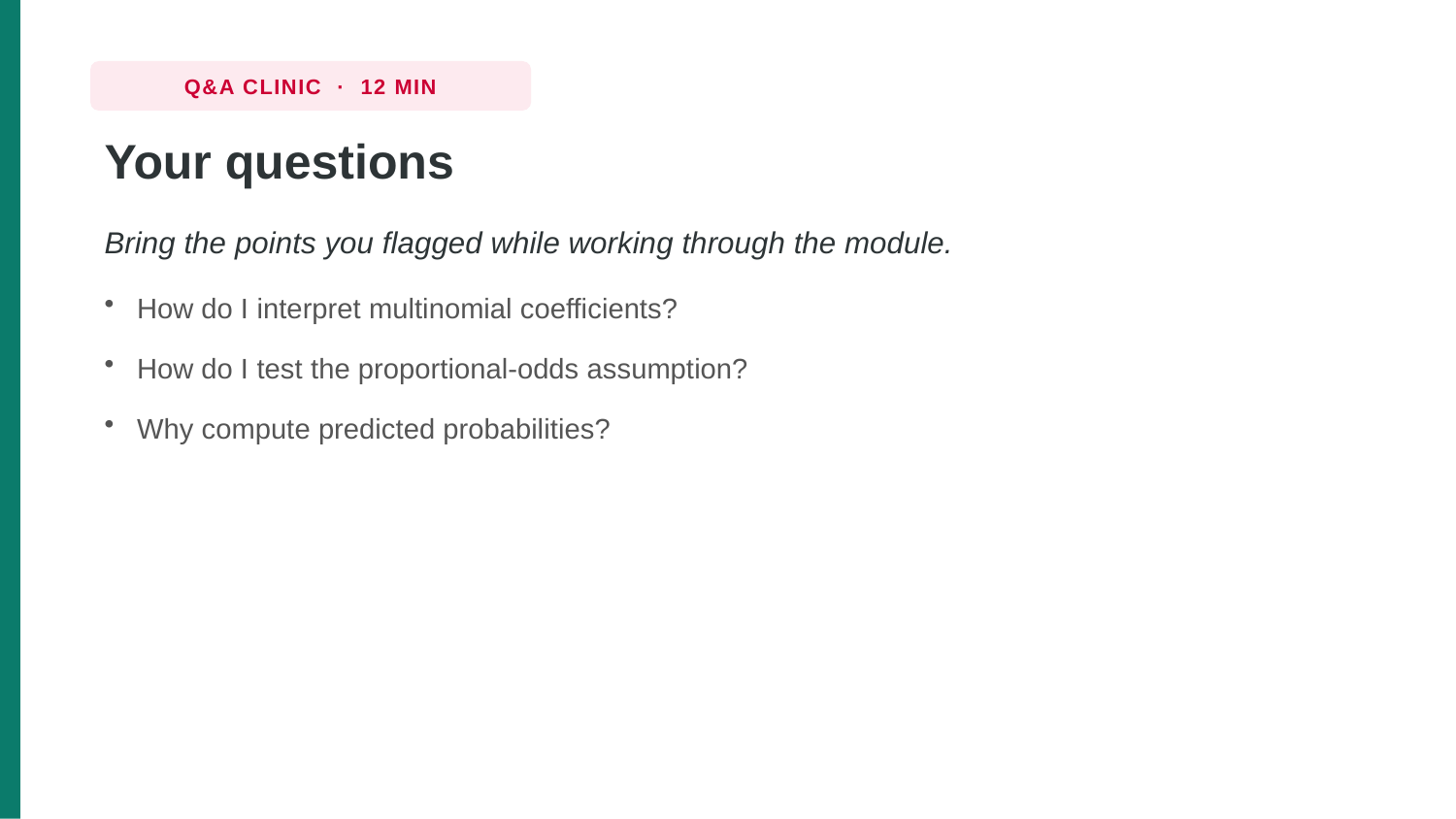

Q&A CLINIC  ·  12 MIN
Your questions
Bring the points you flagged while working through the module.
How do I interpret multinomial coefficients?
How do I test the proportional-odds assumption?
Why compute predicted probabilities?